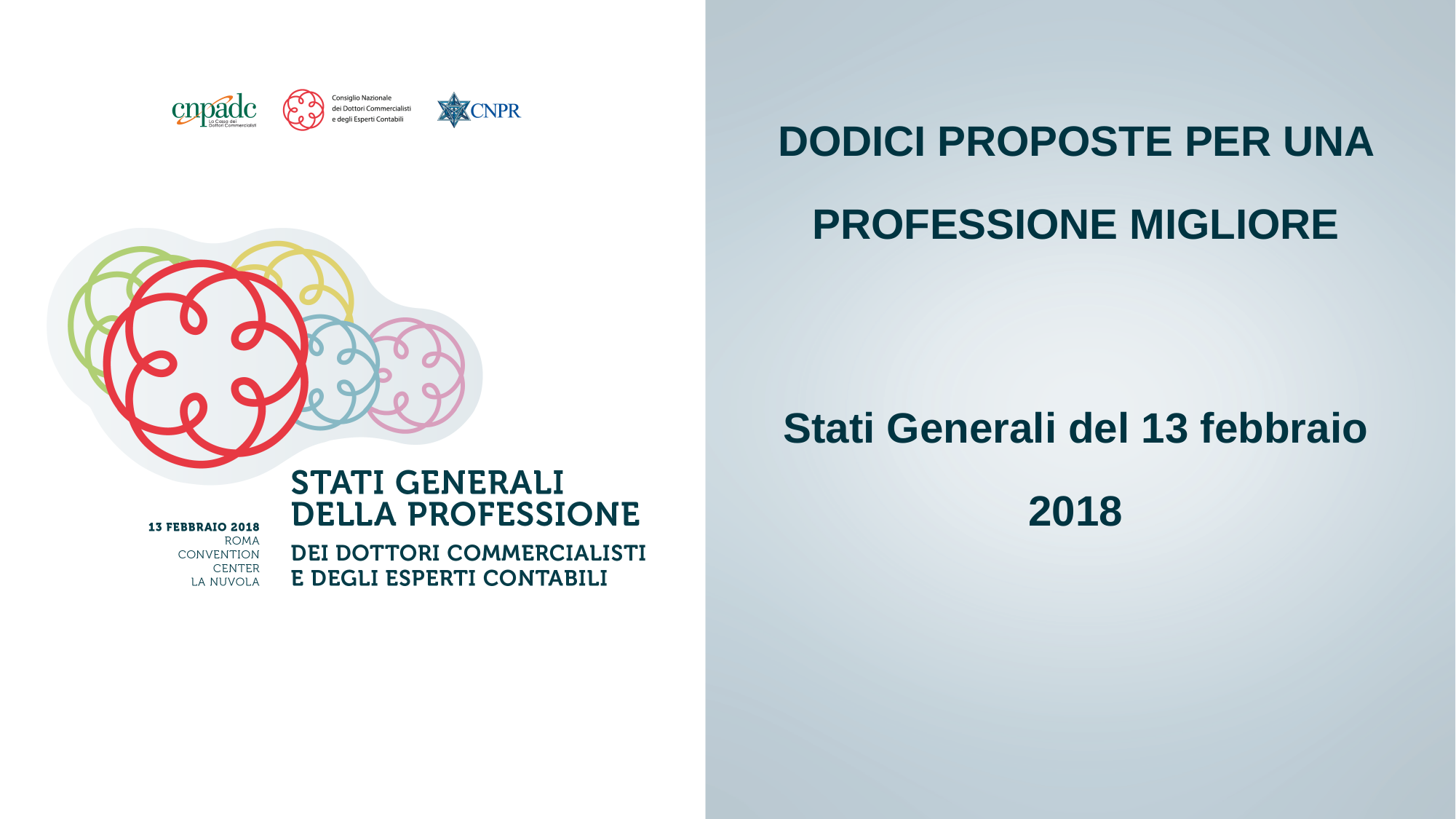

DODICI PROPOSTE PER UNA PROFESSIONE MIGLIORE

Stati Generali del 13 febbraio 2018